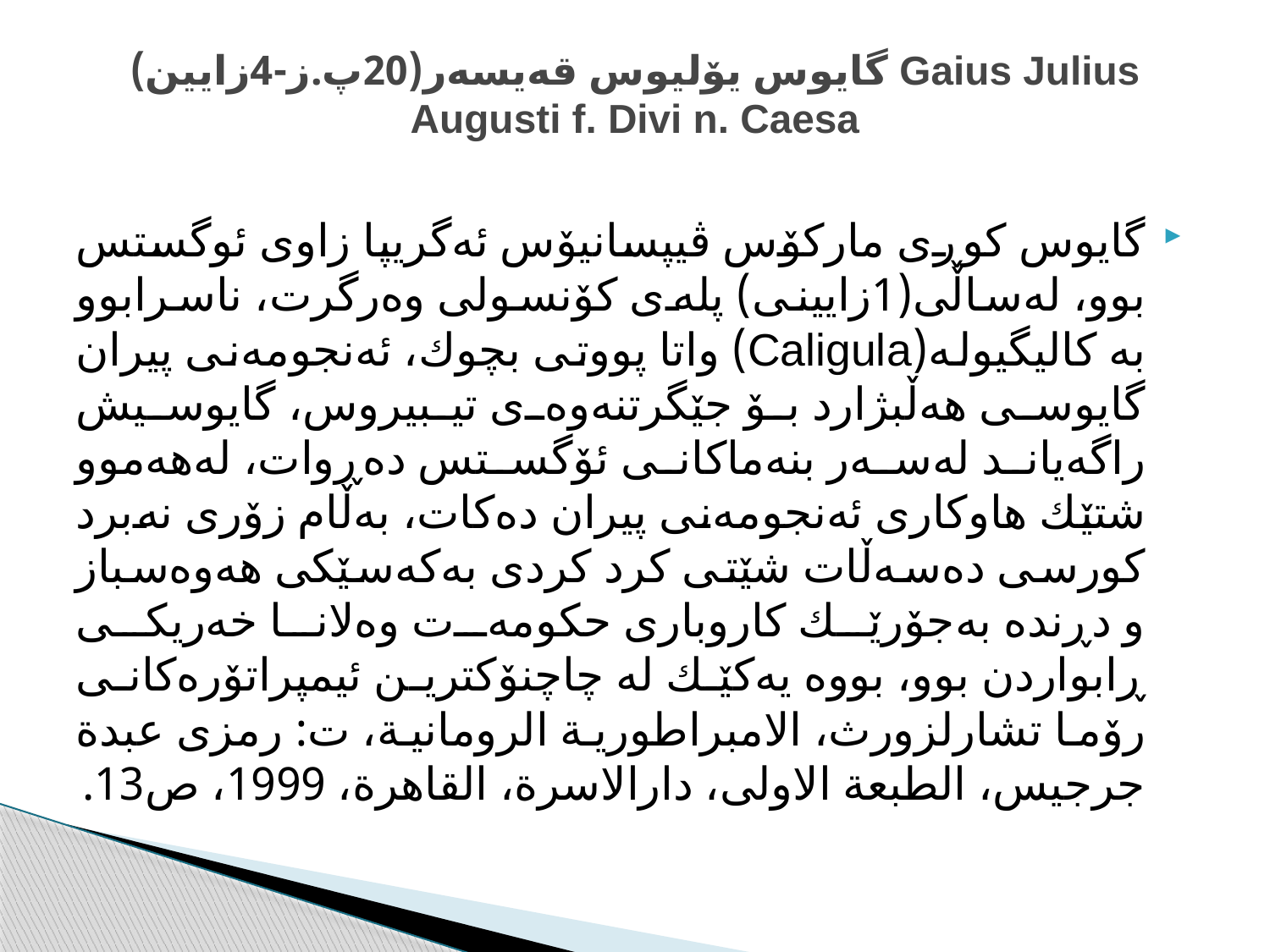

# گايوس يۆليوس قه‌يسه‌ر(20پ.ز-4زايين) Gaius Julius Augusti f. Divi n. Caesa
گايوس كوڕى ماركۆس ڤيپسانيۆس ئه‌گريپا زاوى ئوگستس بوو، له‌ساڵى(1زايينى) پله‌ى كۆنسولى وه‌رگرت،‌ ناسرابوو به‌ كاليگيوله(Caligula)‌ واتا‌ پووتى بچوك، ئه‌نجومه‌نى پيران گايوسى هه‌ڵبژارد بۆ جێگرتنه‌وه‌ى تيبيروس، گايوسيش راگه‌ياند له‌سه‌ر بنه‌ماكانى ئۆگستس ده‌ڕوات، له‌هه‌موو شتێك هاوكارى ئه‌نجومه‌نى پيران ده‌كات، به‌ڵام زۆرى نه‌برد كورسى ده‌سه‌ڵات شێتى كرد كردى به‌كه‌سێكى هه‌وه‌سباز و دڕنده‌ به‌جۆرێك كاروبارى حكومه‌ت وه‌لانا خه‌ريكى ڕابواردن بوو، بووه‌ يه‌كێك له‌ چاچنۆكترين ئيمپراتۆره‌كانى رۆما تشارلزورث، الامبراطورية الرومانية، ت: رمزى عبدة جرجيس، الطبعة الاولى، دارالاسرة، القاهرة، 1999، ص13.